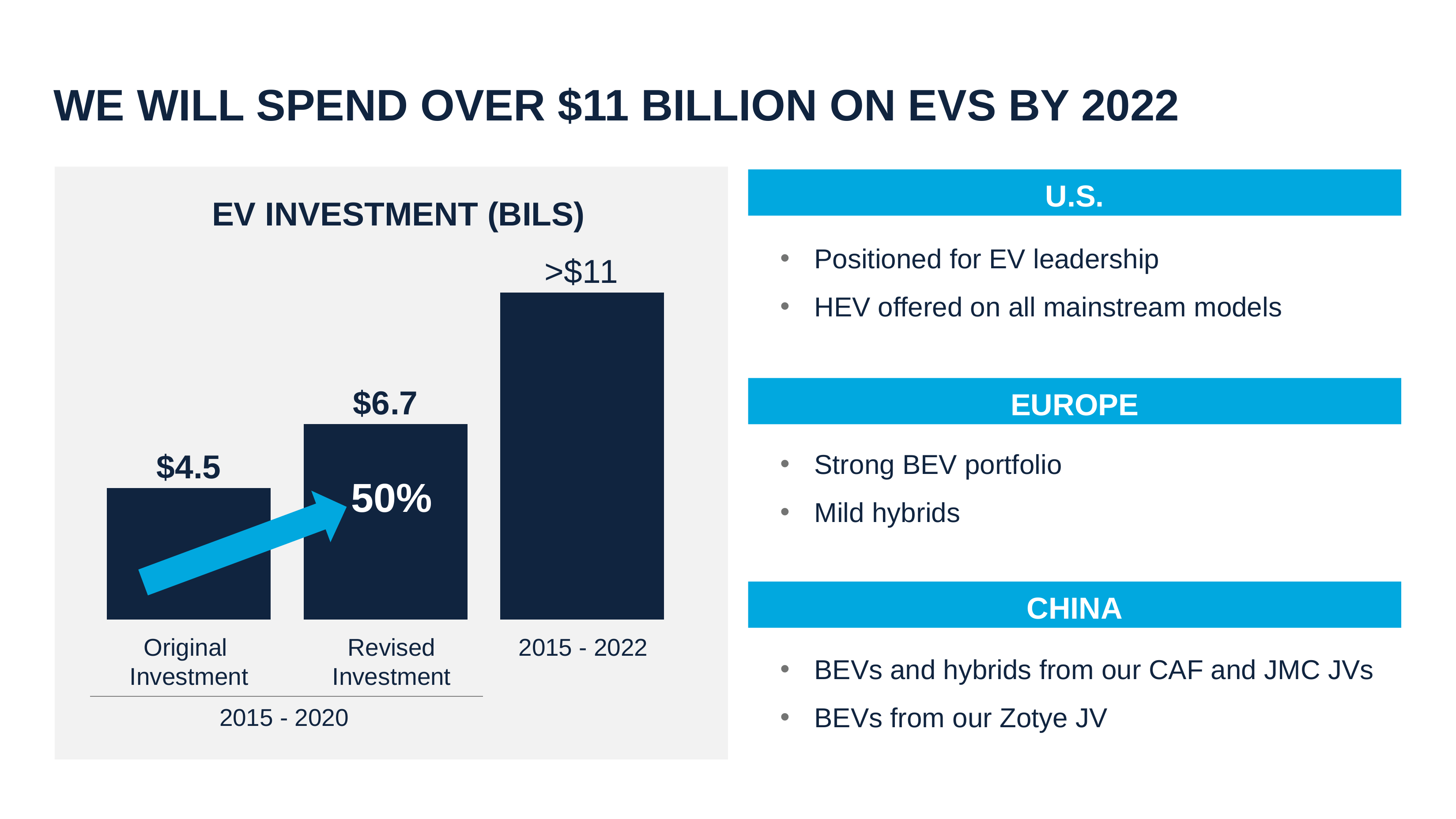

# WE WILL SPEND OVER $11 BILLION ON EVS BY 2022

U.S.
EV INVESTMENT (BILS)

### Chart

| Category | Plan | Actual | Forecast |
|---|---|---|---|
| orig inv | 4.5 | None | None |
| add inv | 6.7 | None | None |
| 2015 - 2022 | 11.2 | None | None |
Positioned for EV leadership
HEV offered on all mainstream models

EUROPE
Strong BEV portfolio
Mild hybrids
50%

CHINA
Original
Investment
Revised
Investment
2015 - 2022
BEVs and hybrids from our CAF and JMC JVs
BEVs from our Zotye JV

2015 - 2020